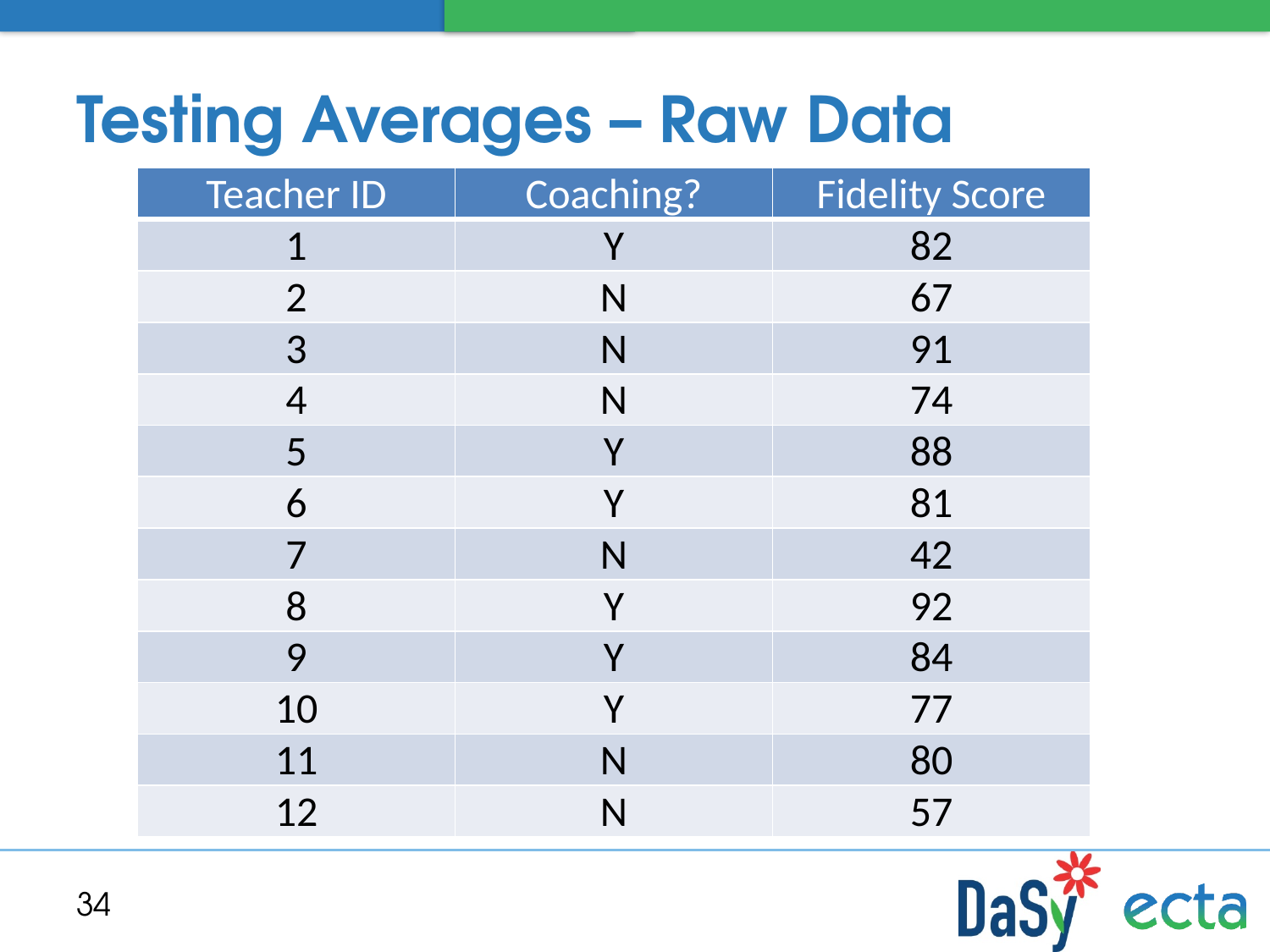

# Testing Averages – Raw Data
| Teacher ID | Coaching? | Fidelity Score |
| --- | --- | --- |
| 1 | Y | 82 |
| 2 | N | 67 |
| 3 | N | 91 |
| 4 | N | 74 |
| 5 | Y | 88 |
| 6 | Y | 81 |
| 7 | N | 42 |
| 8 | Y | 92 |
| 9 | Y | 84 |
| 10 | Y | 77 |
| 11 | N | 80 |
| 12 | N | 57 |
34